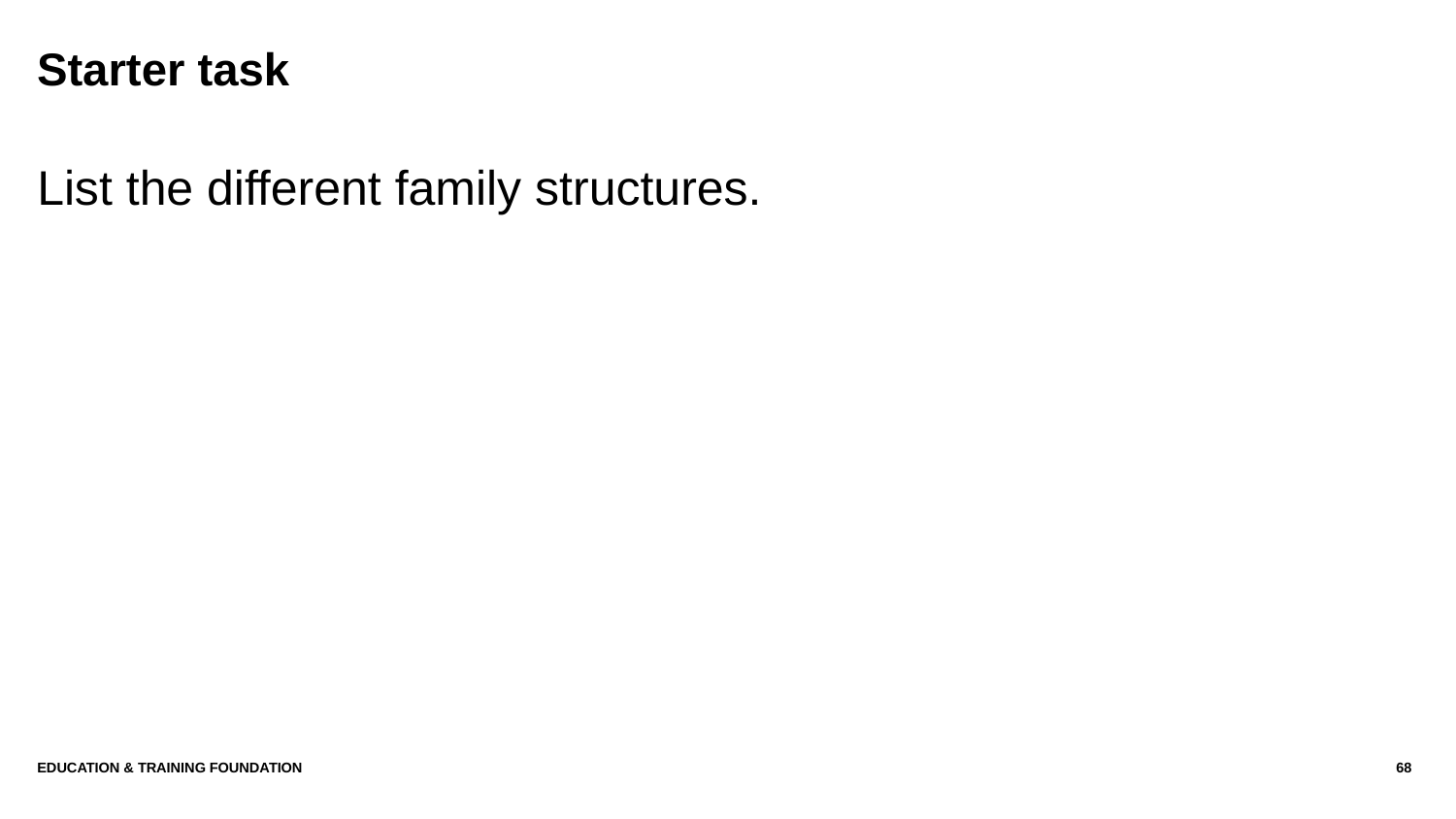

# Starter task
List the different family structures.

Education & Training Foundation
68